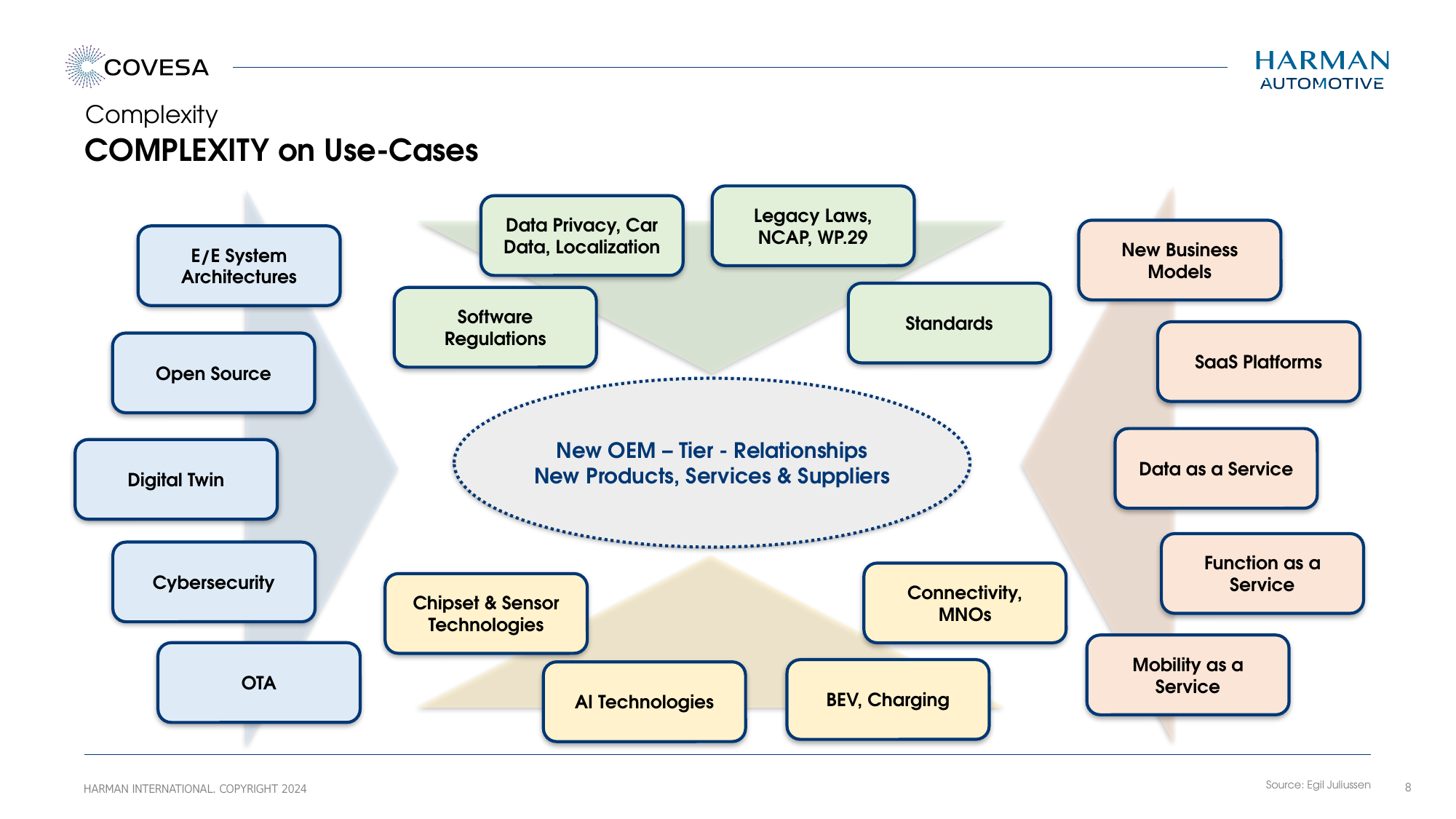

Complexity
COMPLEXITY on Use-Cases
Legacy Laws, NCAP, WP.29
Data Privacy, Car Data, Localization
New Business Models

E/E System Architectures
Standards
Software Regulations
SaaS Platforms
Open Source
New OEM – Tier - Relationships
New Products, Services & Suppliers

Data as a Service
Digital Twin
Function as a Service
Cybersecurity

Connectivity, MNOs
Chipset & Sensor Technologies
Mobility as a Service
OTA
BEV, Charging
AI Technologies
Source: Egil Juliussen